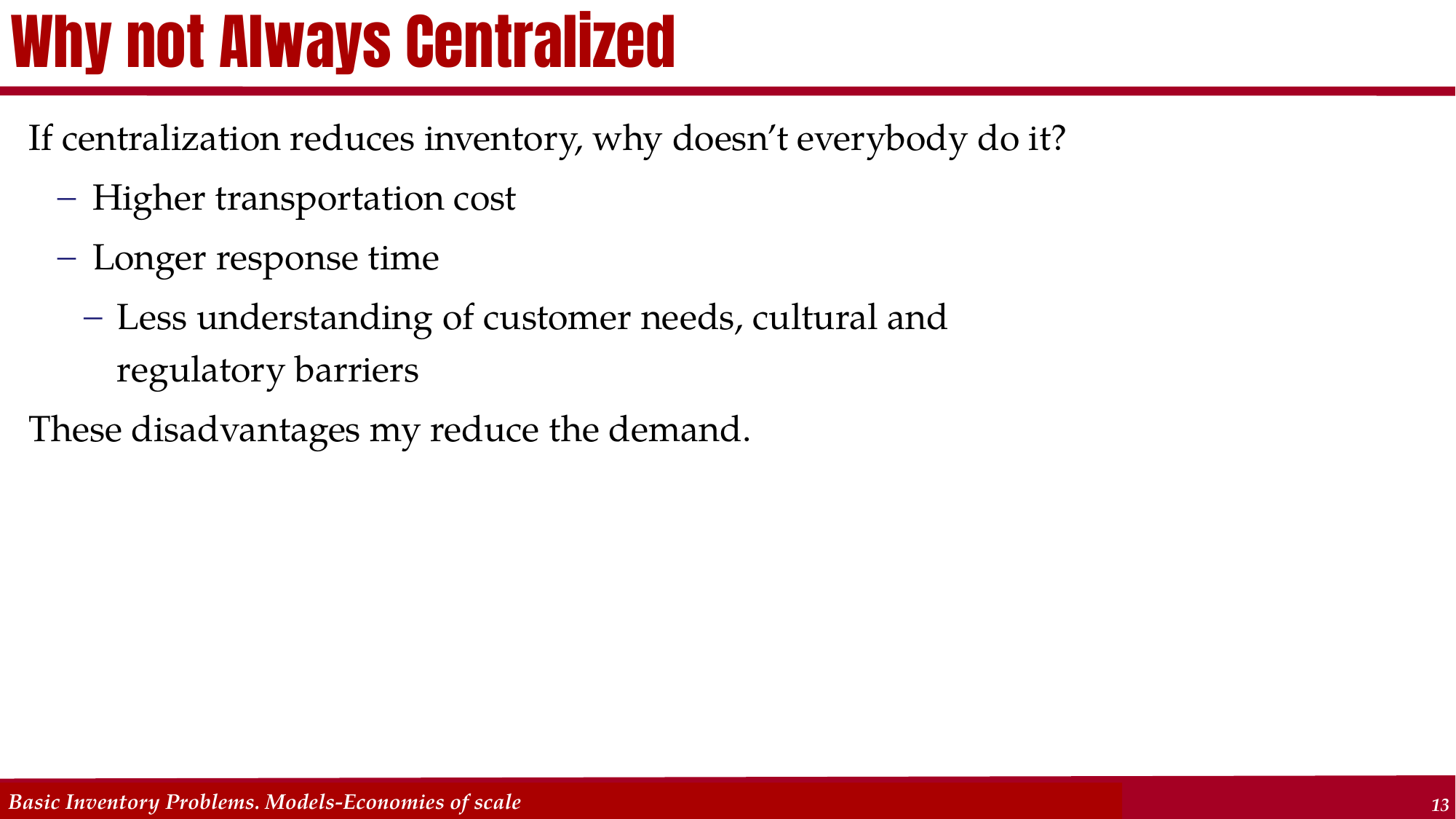

Why not Always Centralized
If centralization reduces inventory, why doesn’t everybody do it?
 Higher transportation cost
 Longer response time
Less understanding of customer needs, cultural and regulatory barriers
These disadvantages my reduce the demand.